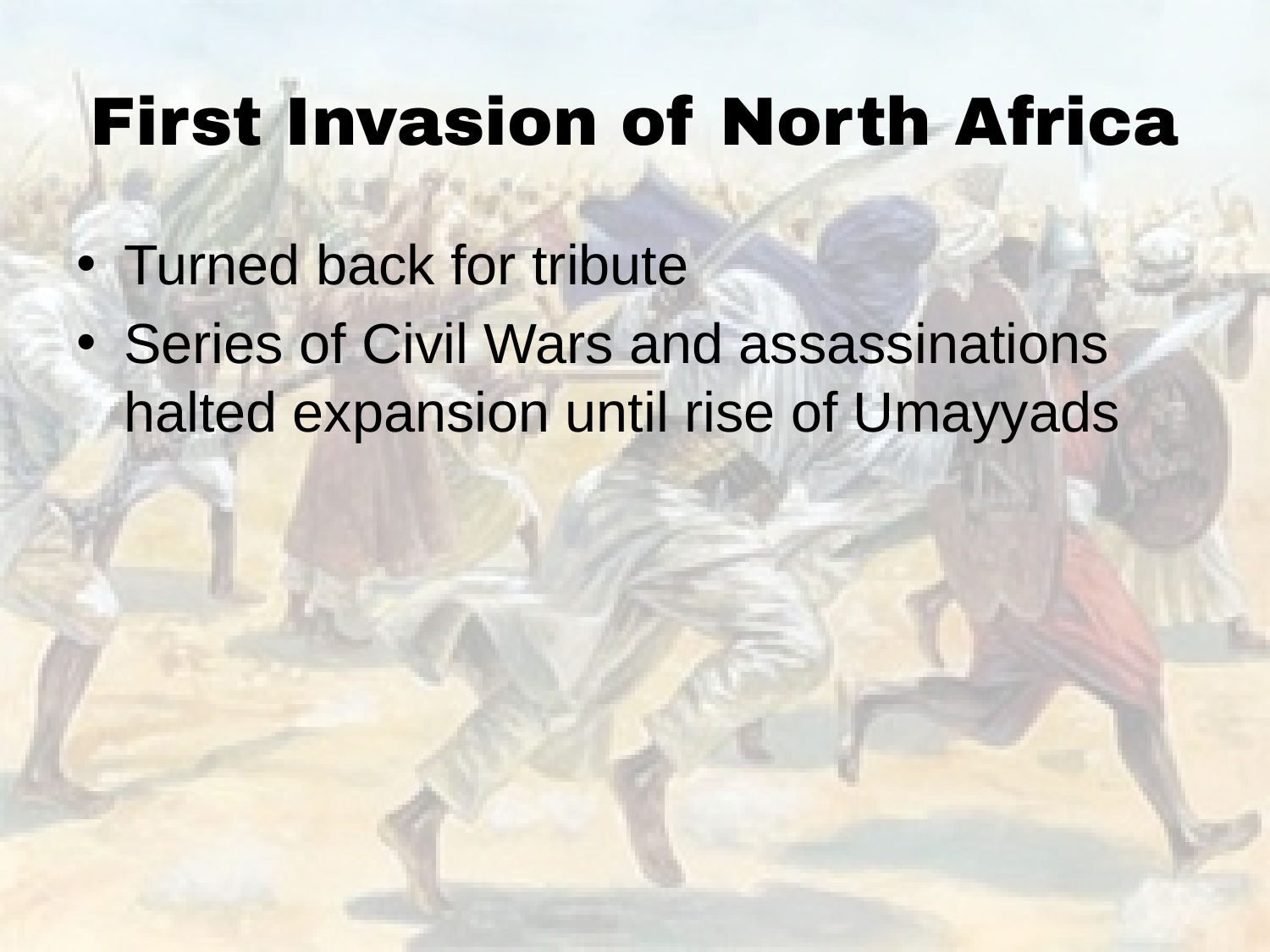

# First Invasion of North Africa
Turned back for tribute
Series of Civil Wars and assassinations  halted expansion until rise of Umayyads